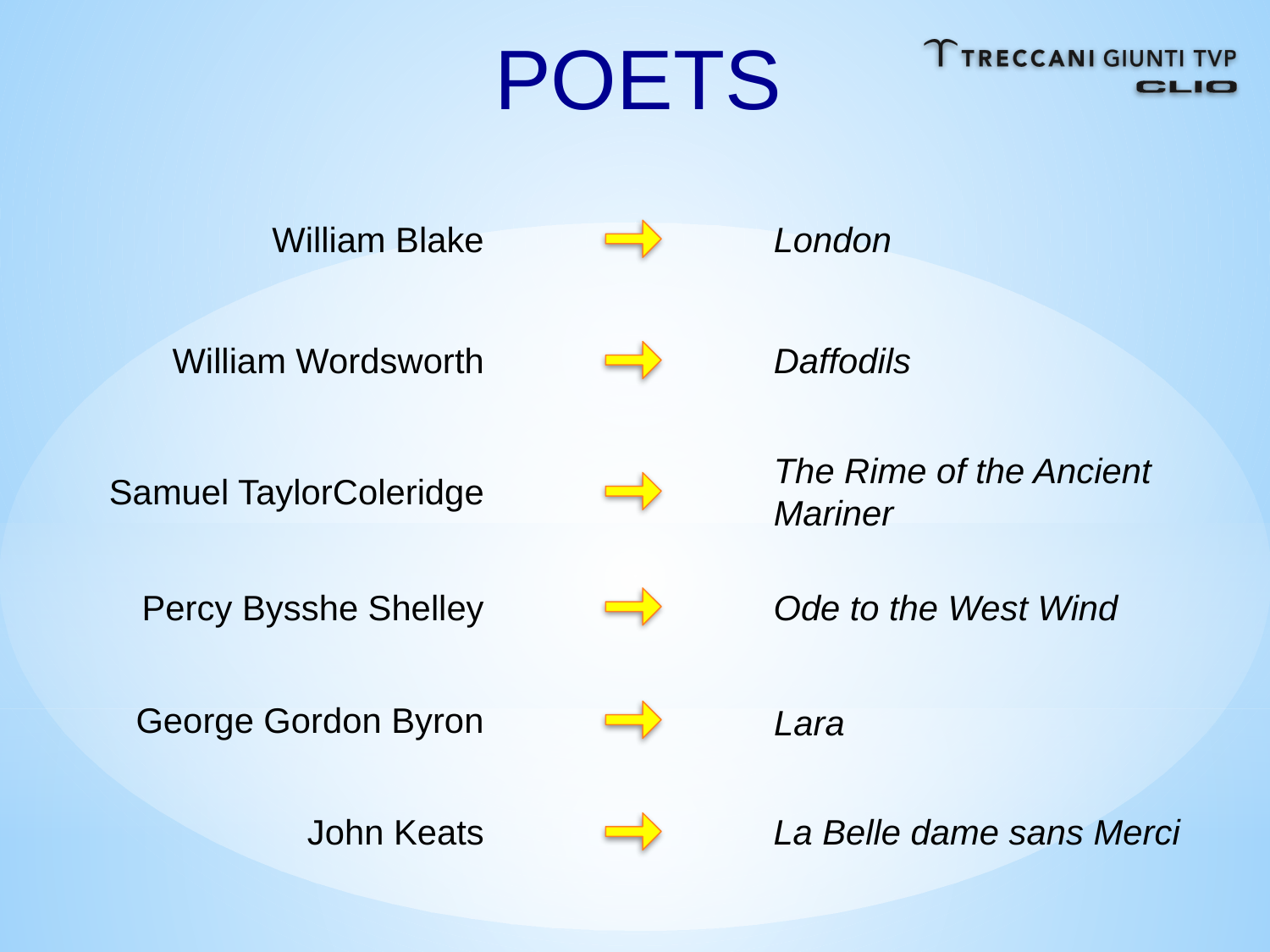

POETS
William Blake
London

William Wordsworth
Daffodils

The Rime of the Ancient Mariner
Samuel TaylorColeridge

Percy Bysshe Shelley
Ode to the West Wind

George Gordon Byron
Lara

John Keats
La Belle dame sans Merci